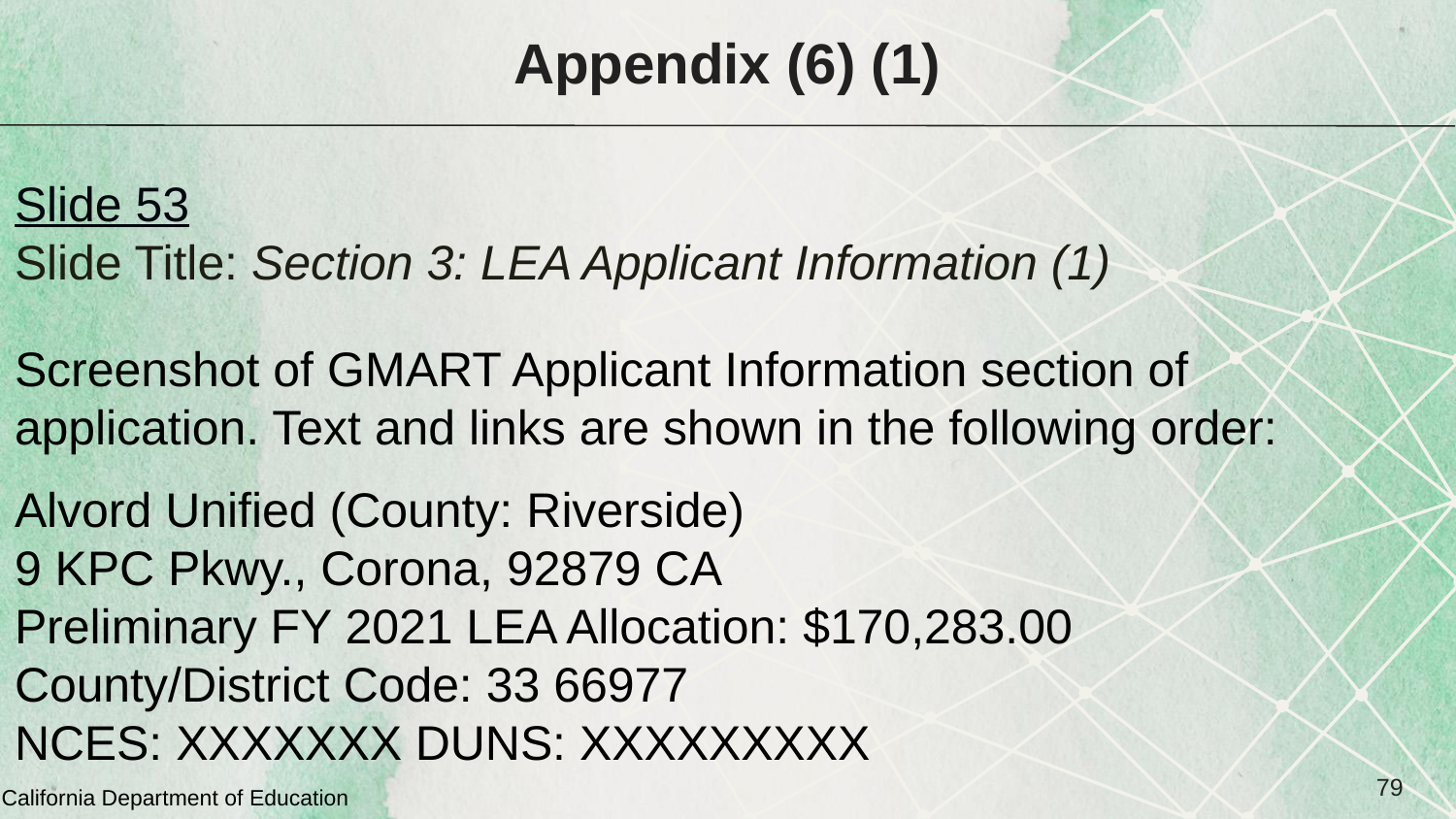

# Appendix (6) (1)
Slide 53
Slide Title: Section 3: LEA Applicant Information (1)
Screenshot of GMART Applicant Information section of application. Text and links are shown in the following order:
Alvord Unified (County: Riverside)
9 KPC Pkwy., Corona, 92879 CA
Preliminary FY 2021 LEA Allocation: $170,283.00
County/District Code: 33 66977
NCES: XXXXXXX DUNS: XXXXXXXXX
79